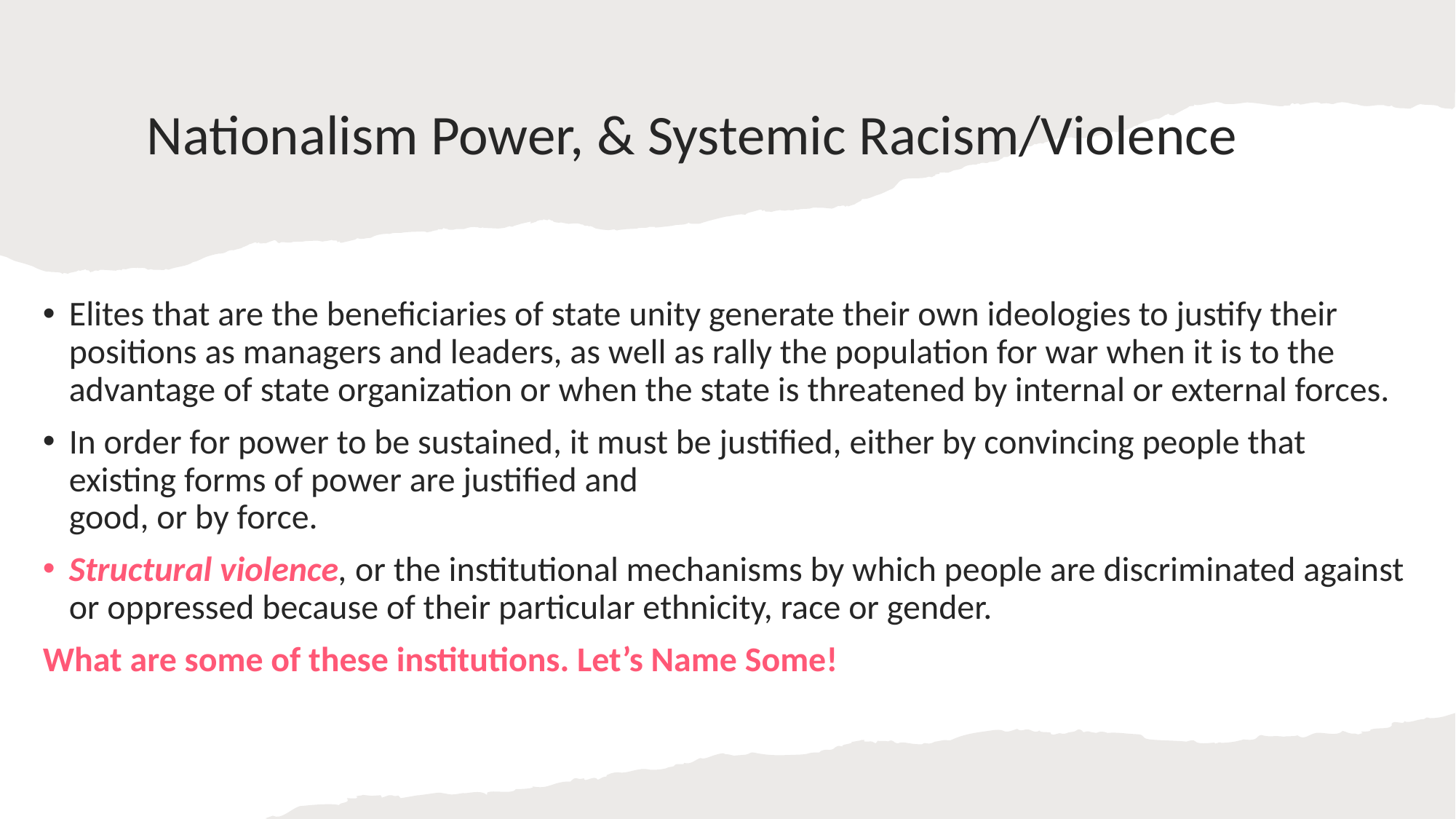

# Nationalism Power, & Systemic Racism/Violence
Elites that are the beneficiaries of state unity generate their own ideologies to justify their positions as managers and leaders, as well as rally the population for war when it is to the advantage of state organization or when the state is threatened by internal or external forces.
In order for power to be sustained, it must be justified, either by convincing people that existing forms of power are justified and
good, or by force.
Structural violence, or the institutional mechanisms by which people are discriminated against or oppressed because of their particular ethnicity, race or gender.
What are some of these institutions. Let’s Name Some!